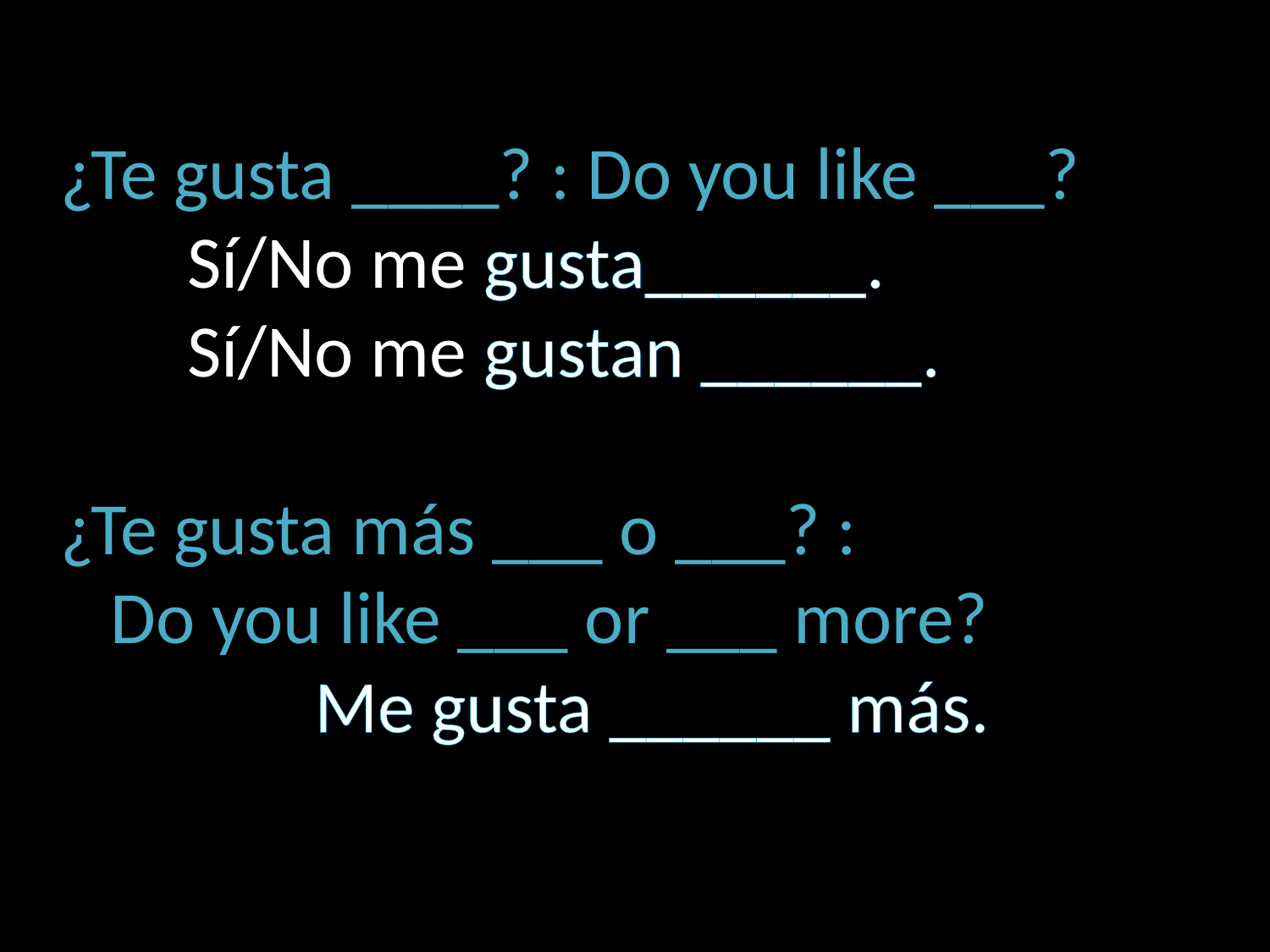

# ¿Te gusta ____? : Do you like ___? Sí/No me gusta______. Sí/No me gustan ______. ¿Te gusta más ___ o ___? : Do you like ___ or ___ more? Me gusta ______ más.